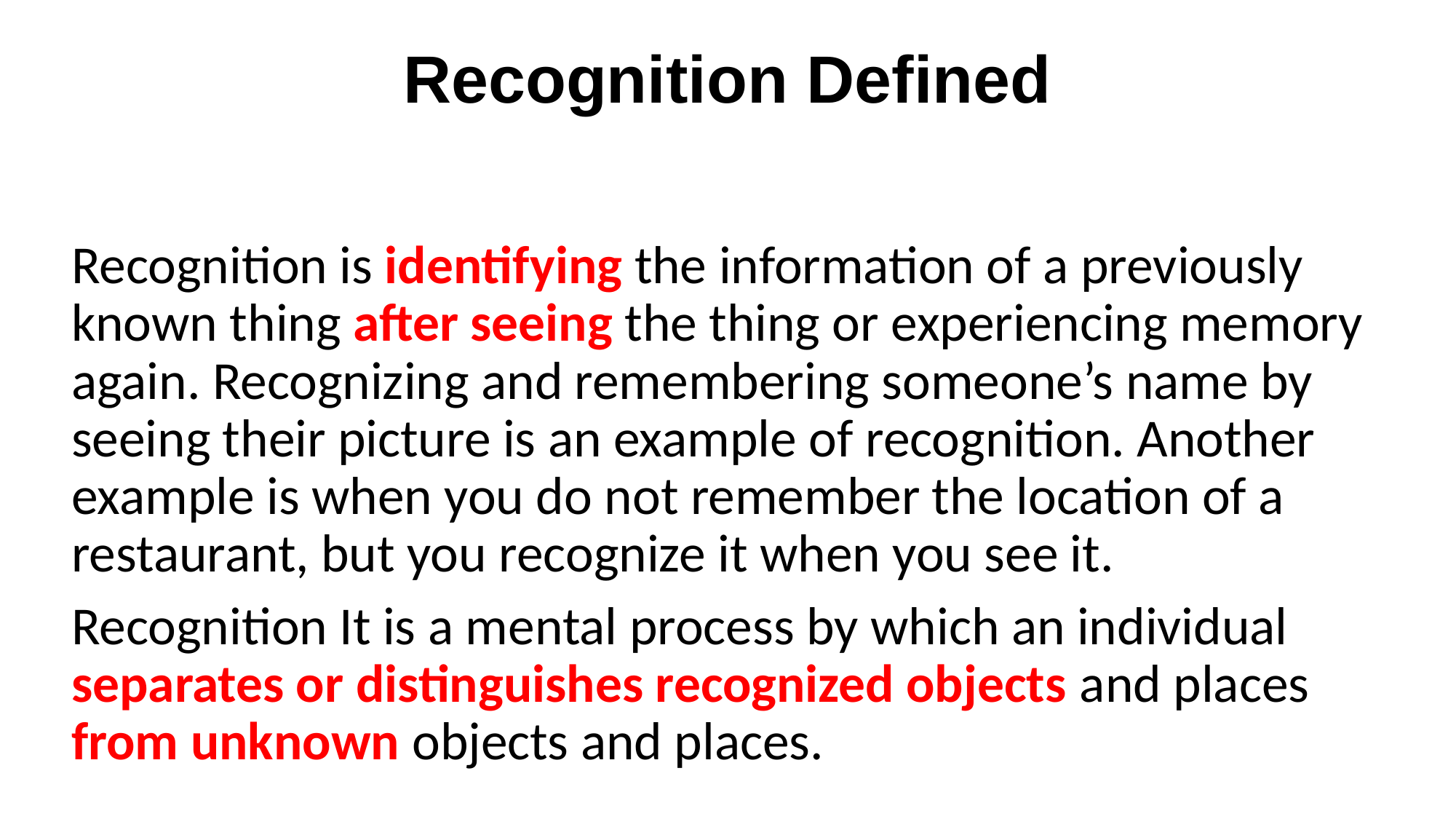

# Recognition Defined

Recognition is identifying the information of a previously known thing after seeing the thing or experiencing memory again. Recognizing and remembering someone’s name by seeing their picture is an example of recognition. Another example is when you do not remember the location of a restaurant, but you recognize it when you see it.
Recognition It is a mental process by which an individual separates or distinguishes recognized objects and places from unknown objects and places.